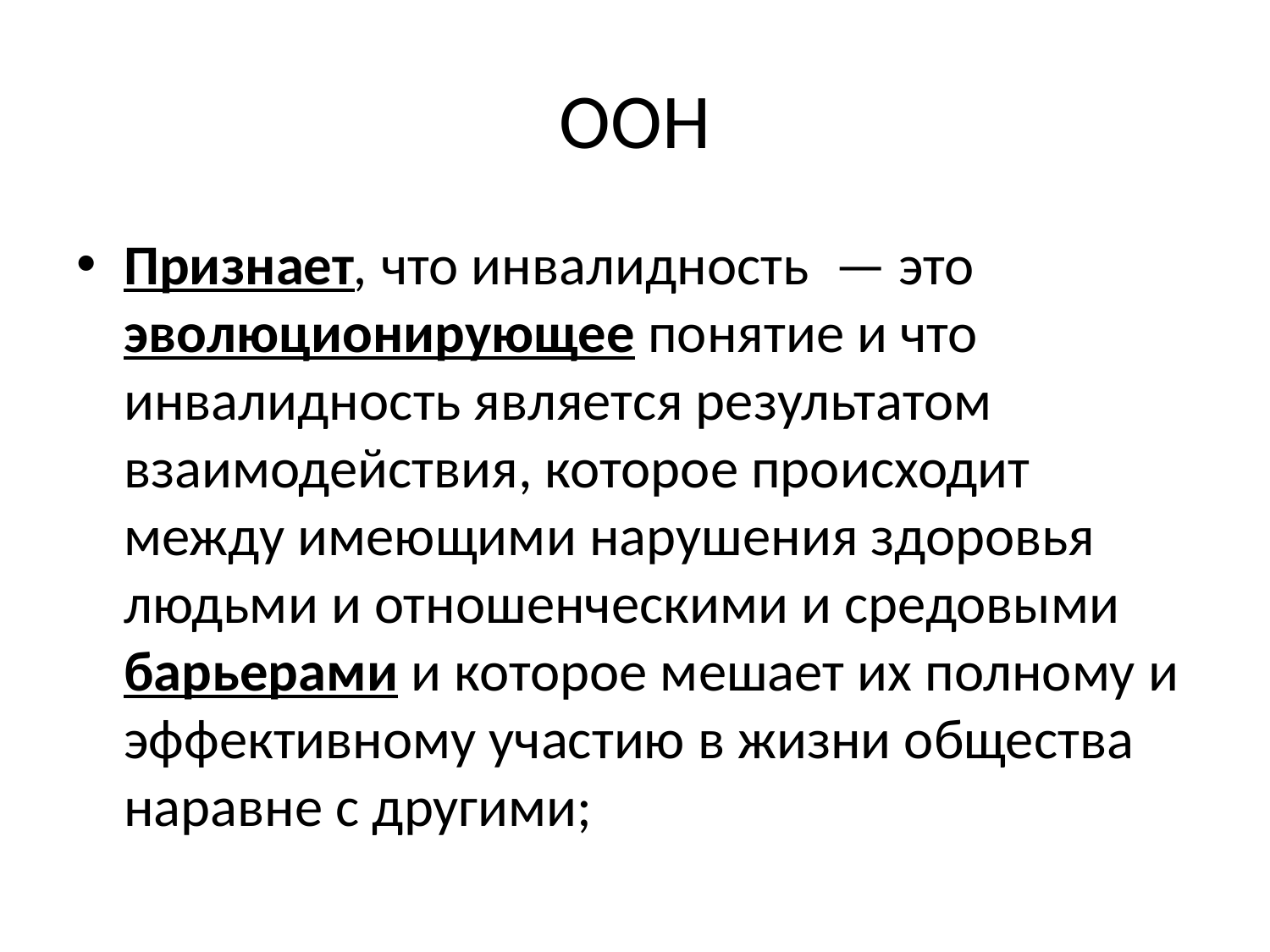

# ООН
Признает, что инвалидность  — это эволюционирующее понятие и что инвалидность является результатом взаимодействия, которое происходит между имеющими нарушения здоровья людьми и отношенческими и средовыми барьерами и которое мешает их полному и эффективному участию в жизни общества наравне с другими;